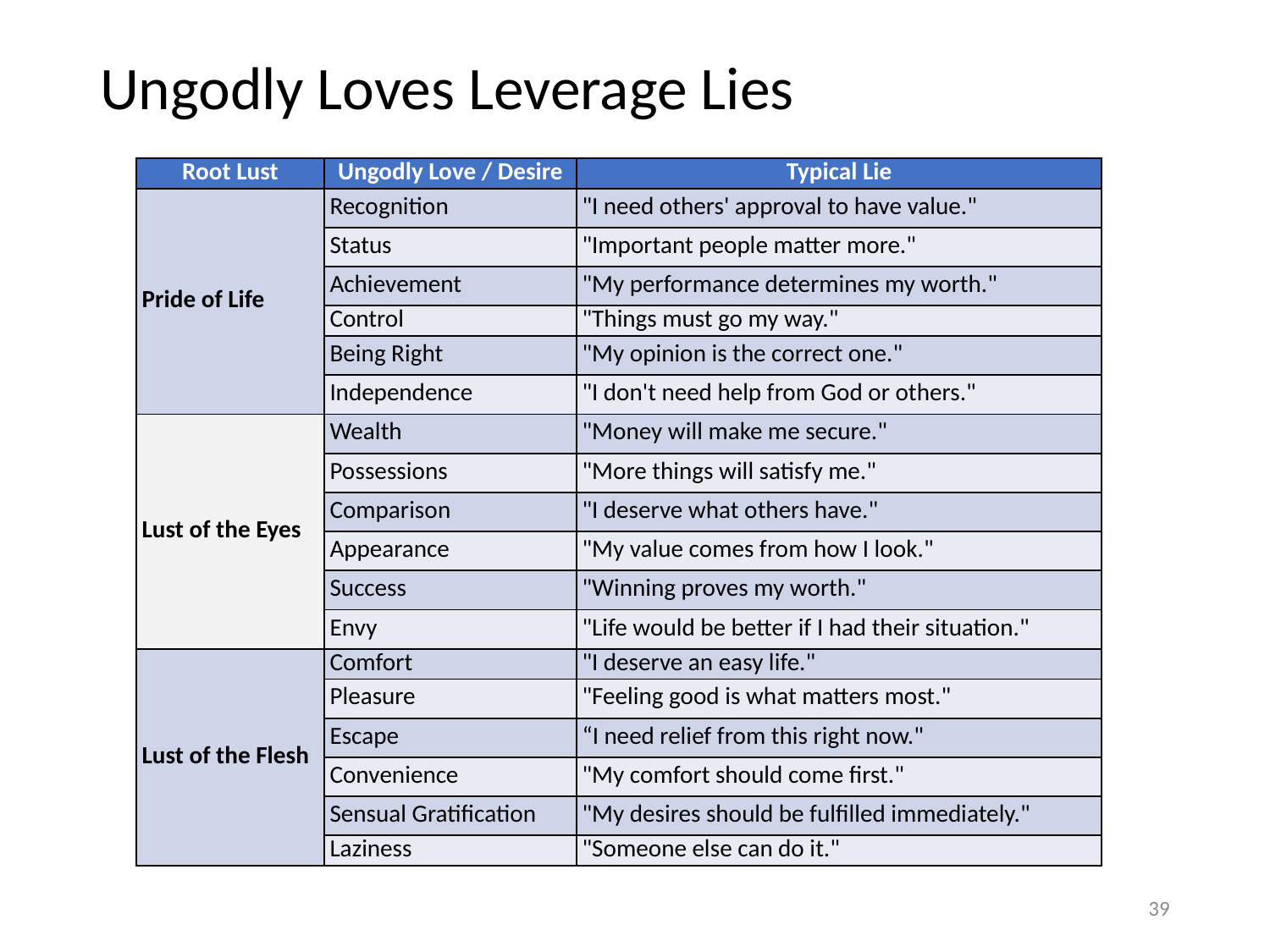

# Ungodly Loves Leverage Lies
| Root Lust | Ungodly Love / Desire | Typical Lie |
| --- | --- | --- |
| Pride of Life | Recognition | "I need others' approval to have value." |
|  | Status | "Important people matter more." |
|  | Achievement | "My performance determines my worth." |
|  | Control | "Things must go my way." |
|  | Being Right | "My opinion is the correct one." |
|  | Independence | "I don't need help from God or others." |
| Lust of the Eyes | Wealth | "Money will make me secure." |
|  | Possessions | "More things will satisfy me." |
|  | Comparison | "I deserve what others have." |
|  | Appearance | "My value comes from how I look." |
|  | Success | "Winning proves my worth." |
|  | Envy | "Life would be better if I had their situation." |
| Lust of the Flesh | Comfort | "I deserve an easy life." |
|  | Pleasure | "Feeling good is what matters most." |
|  | Escape | “I need relief from this right now." |
|  | Convenience | "My comfort should come first." |
|  | Sensual Gratification | "My desires should be fulfilled immediately." |
|  | Laziness | "Someone else can do it." |
39